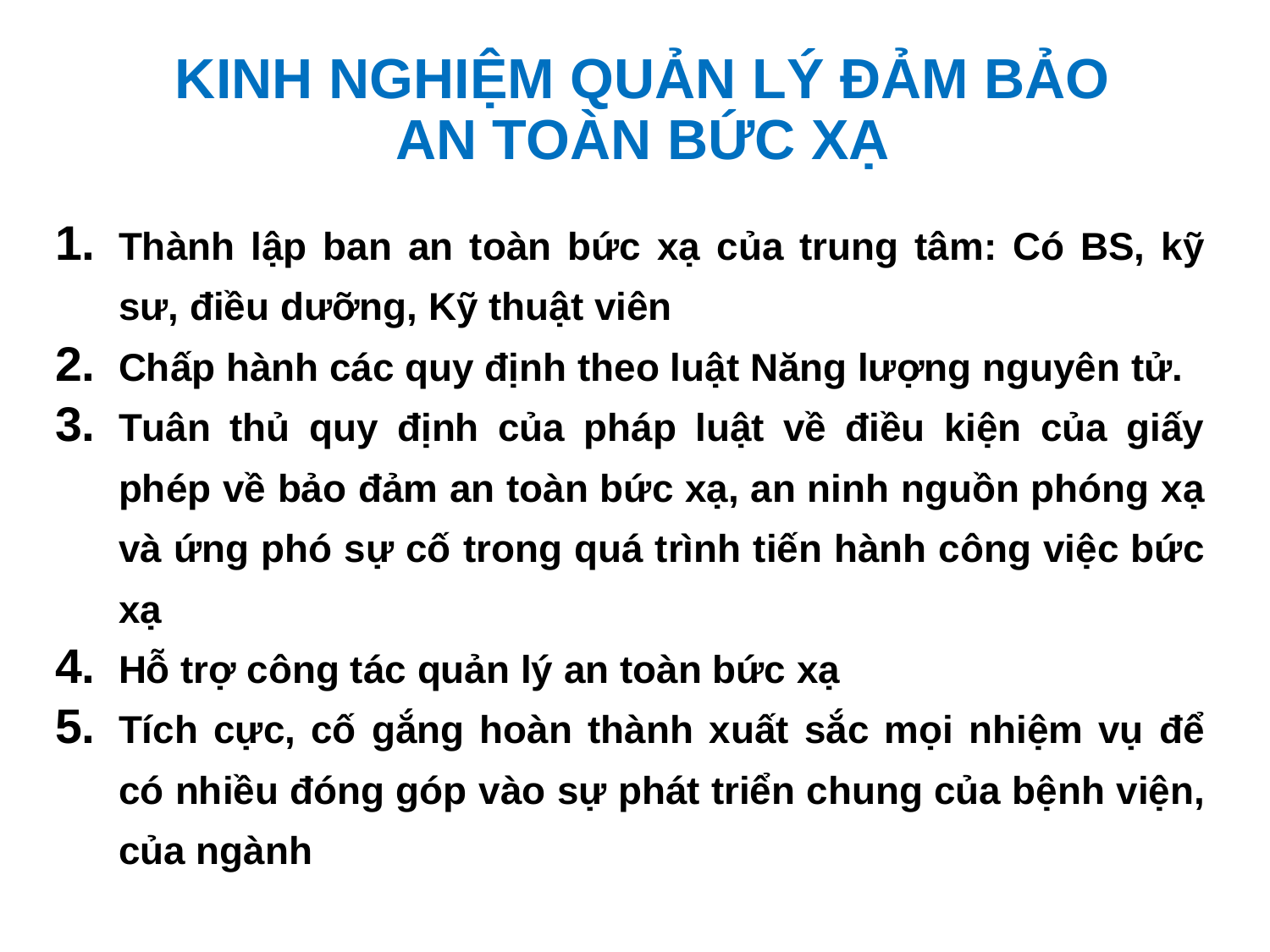

# Kinh nghiệm quản lý đảm bảo an toàn bức xạ
Thành lập ban an toàn bức xạ của trung tâm: Có BS, kỹ sư, điều dưỡng, Kỹ thuật viên
Chấp hành các quy định theo luật Năng lượng nguyên tử.
Tuân thủ quy định của pháp luật về điều kiện của giấy phép về bảo đảm an toàn bức xạ, an ninh nguồn phóng xạ và ứng phó sự cố trong quá trình tiến hành công việc bức xạ
Hỗ trợ công tác quản lý an toàn bức xạ
Tích cực, cố gắng hoàn thành xuất sắc mọi nhiệm vụ để có nhiều đóng góp vào sự phát triển chung của bệnh viện, của ngành